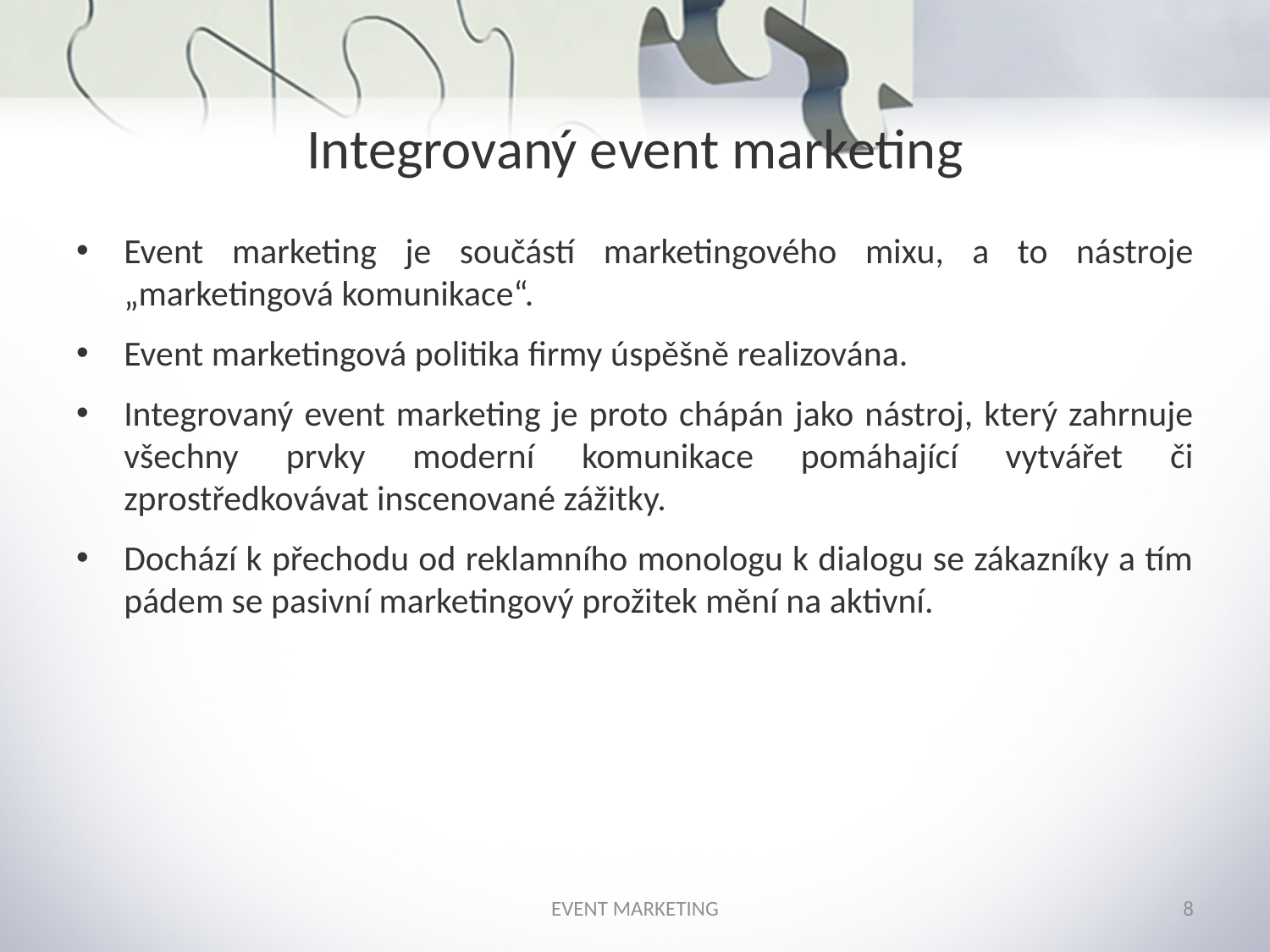

# Integrovaný event marketing
Event marketing je součástí marketingového mixu, a to nástroje „marketingová komunikace“.
Event marketingová politika firmy úspěšně realizována.
Integrovaný event marketing je proto chápán jako nástroj, který zahrnuje všechny prvky moderní komunikace pomáhající vytvářet či zprostředkovávat inscenované zážitky.
Dochází k přechodu od reklamního monologu k dialogu se zákazníky a tím pádem se pasivní marketingový prožitek mění na aktivní.

EVENT MARKETING
8